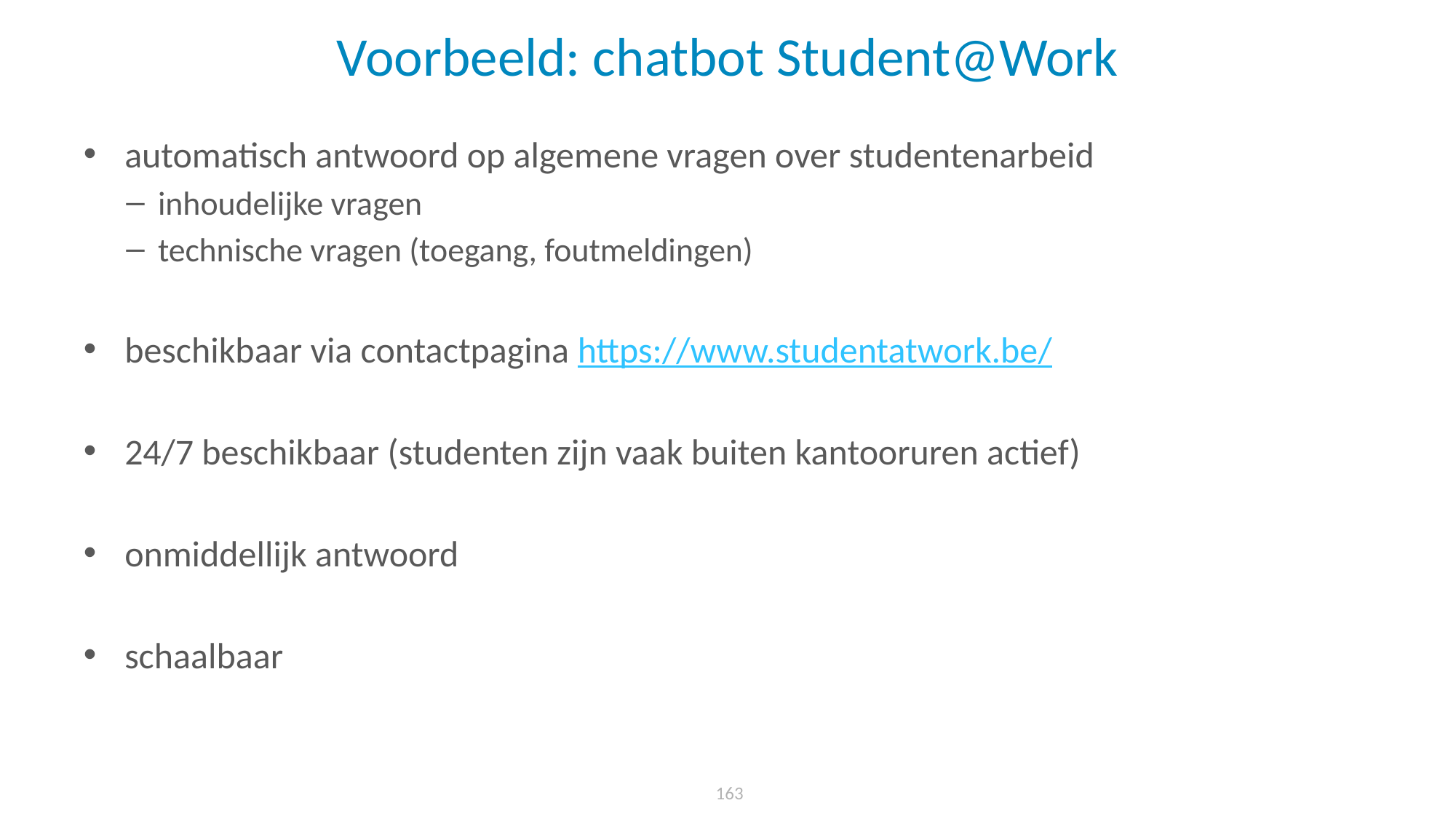

# Voorbeeld: chatbot Student@Work
automatisch antwoord op algemene vragen over studentenarbeid
inhoudelijke vragen
technische vragen (toegang, foutmeldingen)

beschikbaar via contactpagina https://www.studentatwork.be/

24/7 beschikbaar (studenten zijn vaak buiten kantooruren actief)

onmiddellijk antwoord

schaalbaar
163